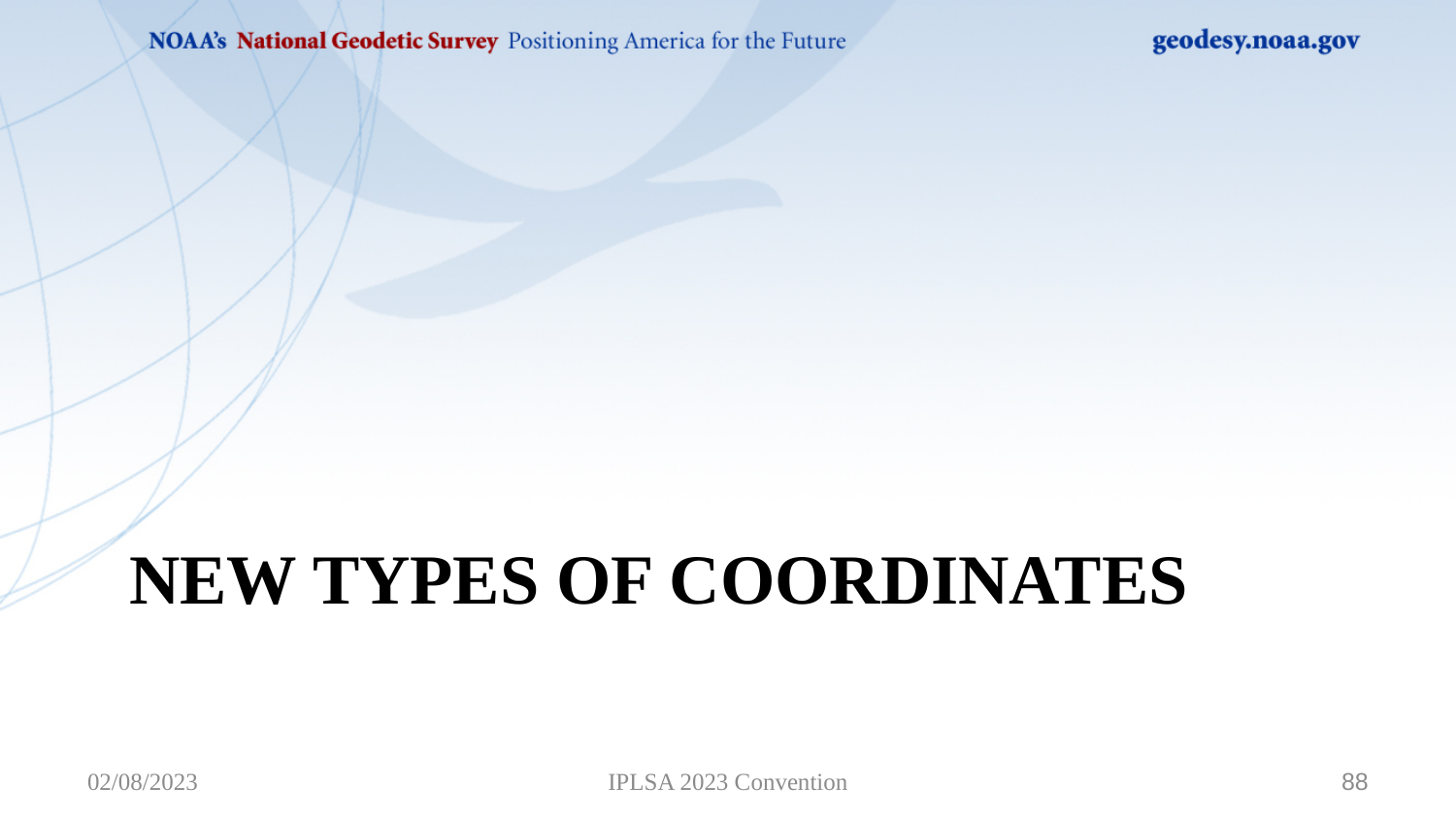

# New types of Coordinates
02/08/2023
IPLSA 2023 Convention
88